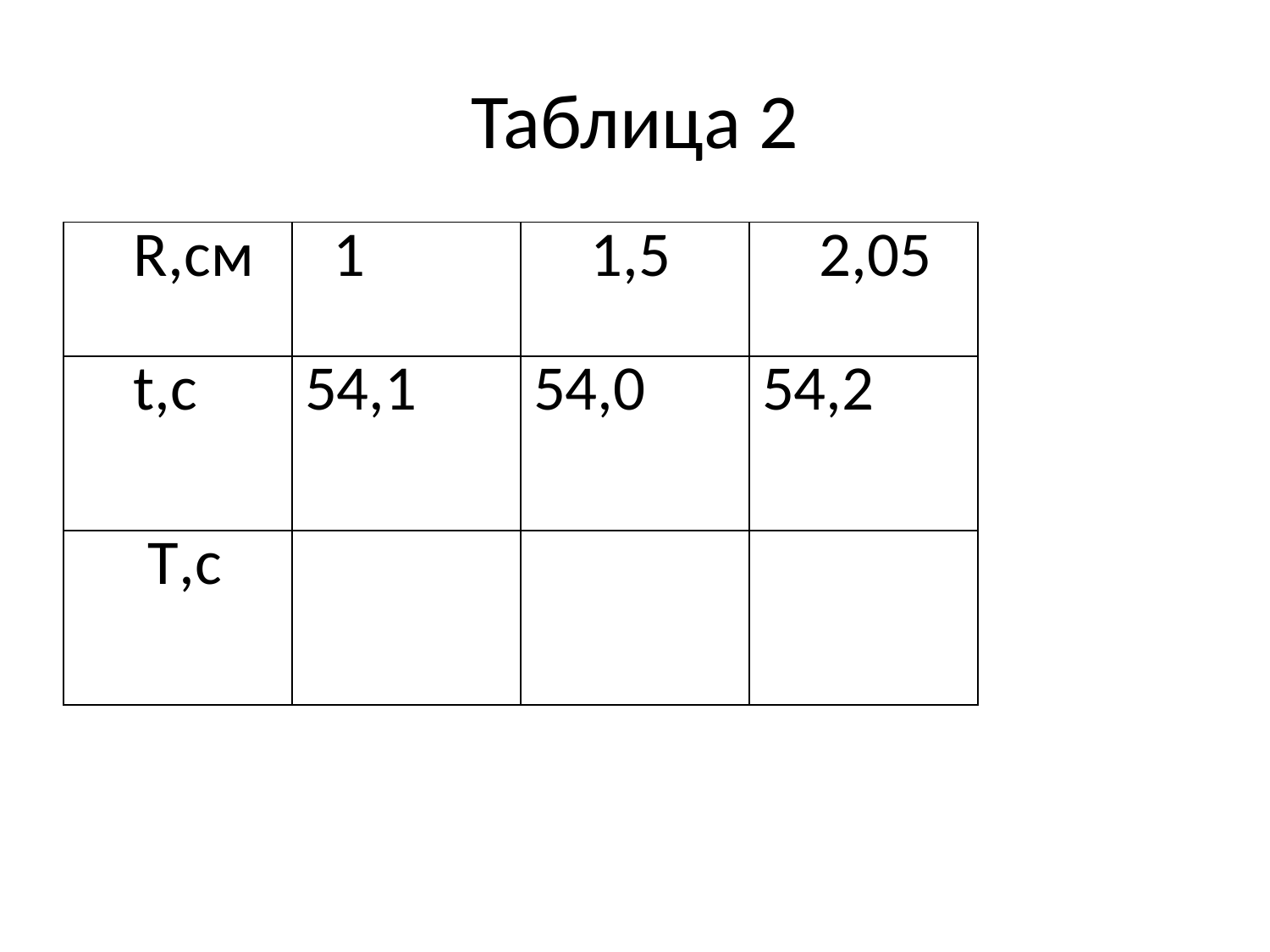

# Таблица 2
| R,см | 1 | 1,5 | 2,05 |
| --- | --- | --- | --- |
| t,с | 54,1 | 54,0 | 54,2 |
| T,с |  |  |  |